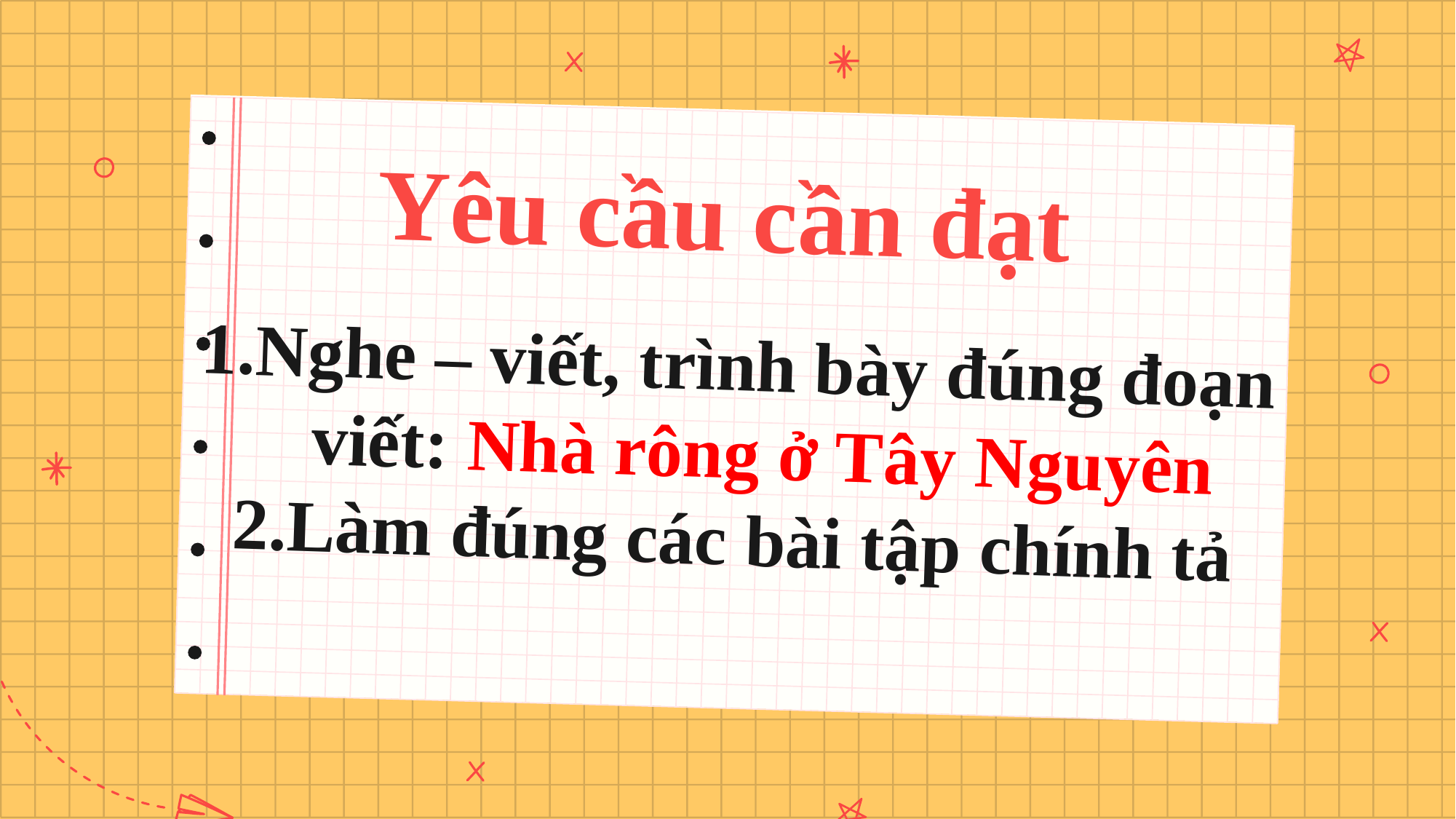

# Yêu cầu cần đạt
Nghe – viết, trình bày đúng đoạn viết: Nhà rông ở Tây Nguyên
Làm đúng các bài tập chính tả